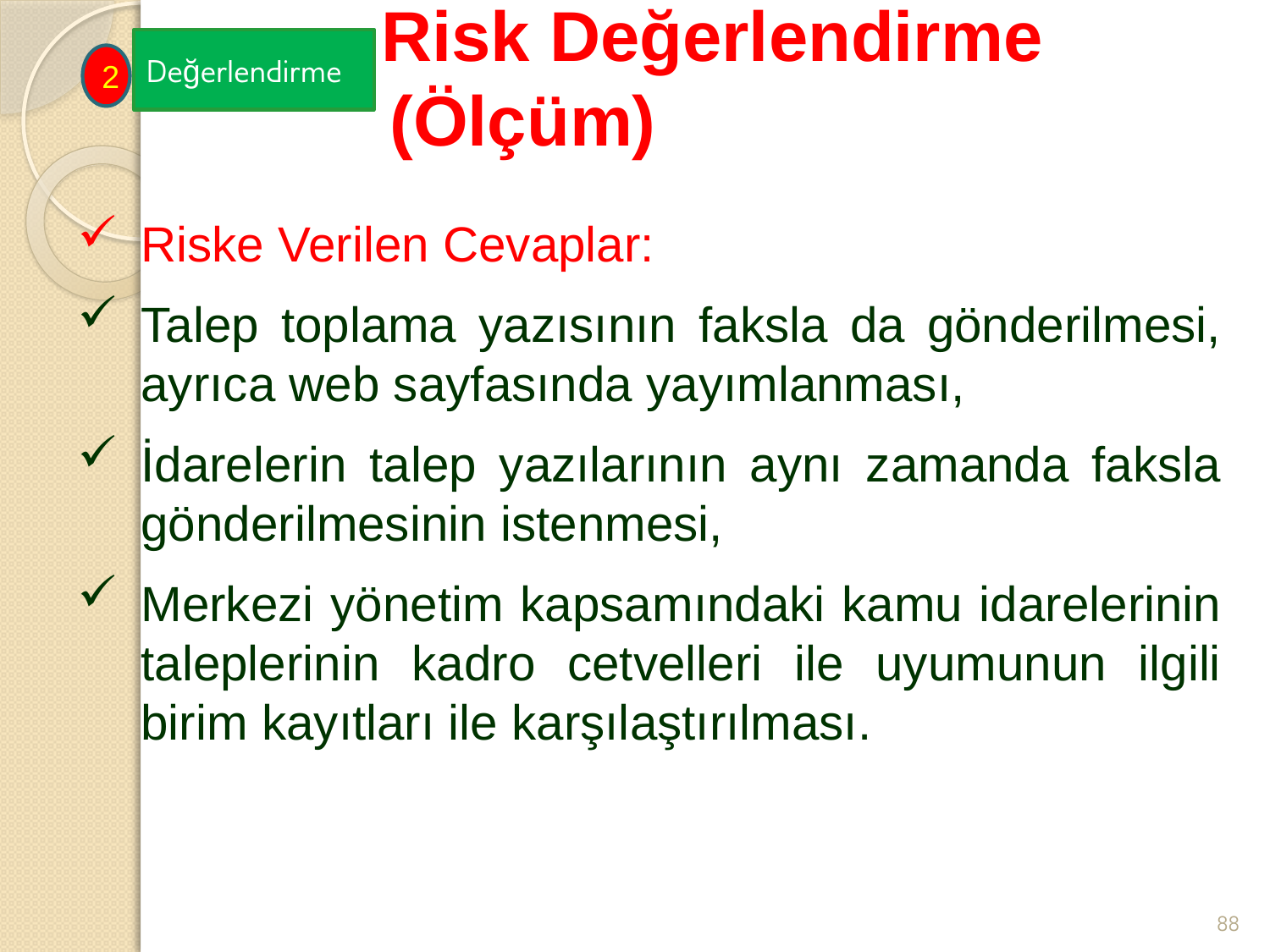

# Risk Değerlendirme 			        (Ölçüm)
Değerlendirme
2
Riske Verilen Cevaplar:
Talep toplama yazısının faksla da gönderilmesi, ayrıca web sayfasında yayımlanması,
İdarelerin talep yazılarının aynı zamanda faksla gönderilmesinin istenmesi,
Merkezi yönetim kapsamındaki kamu idarelerinin taleplerinin kadro cetvelleri ile uyumunun ilgili birim kayıtları ile karşılaştırılması.
88